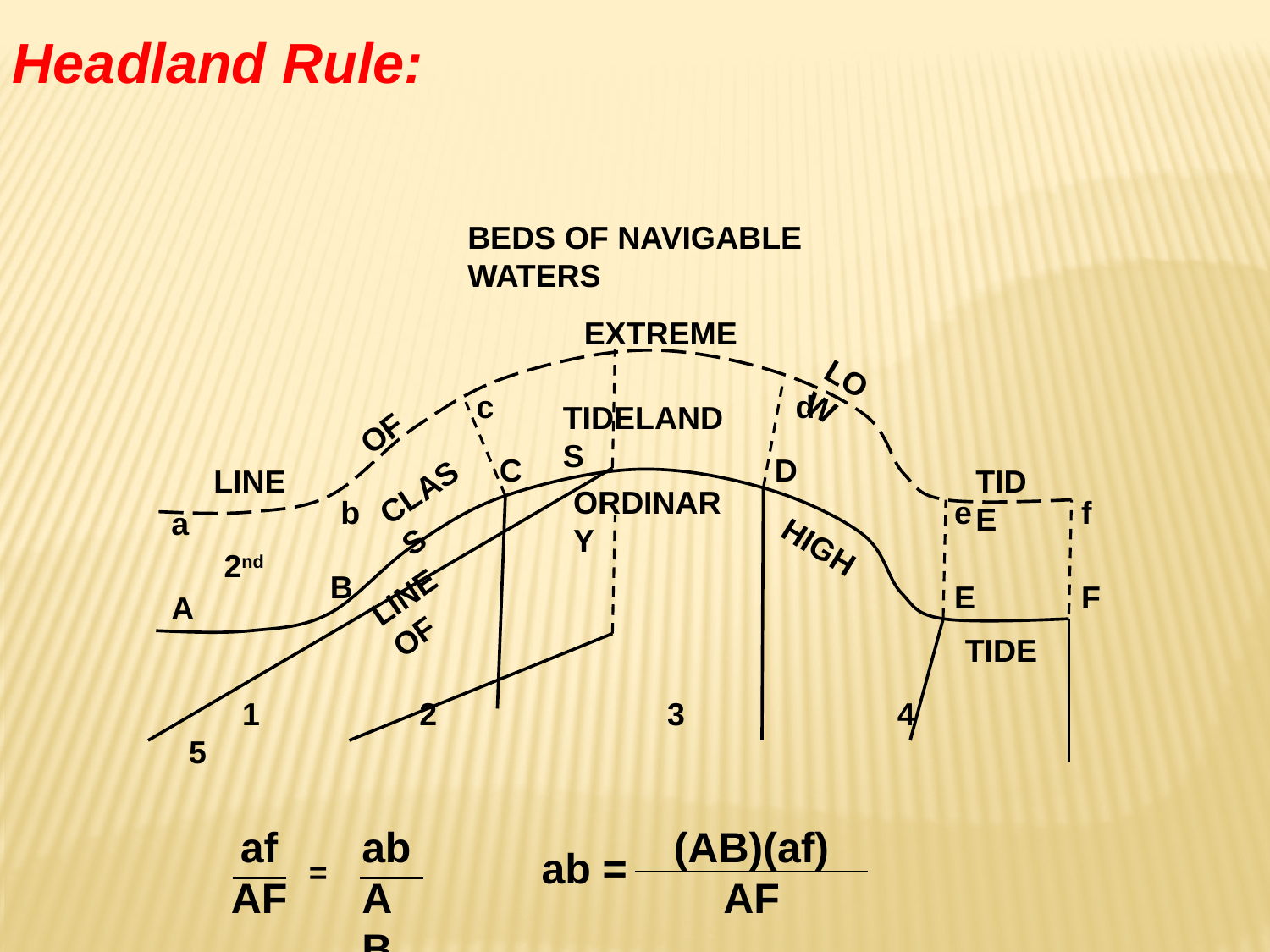

Headland Rule:
BEDS OF NAVIGABLE WATERS
EXTREME

LOW
 c
d
TIDELANDS
OF
C
D
LINE
TIDE
CLASS

ORDINARY
b
e
f
a
HIGH
2nd
LINE   OF
B
E
F
A
TIDE
        1                  2                          3                        4                  5
af
AF

ab
AB

(AB)(af)
AF
ab =
=